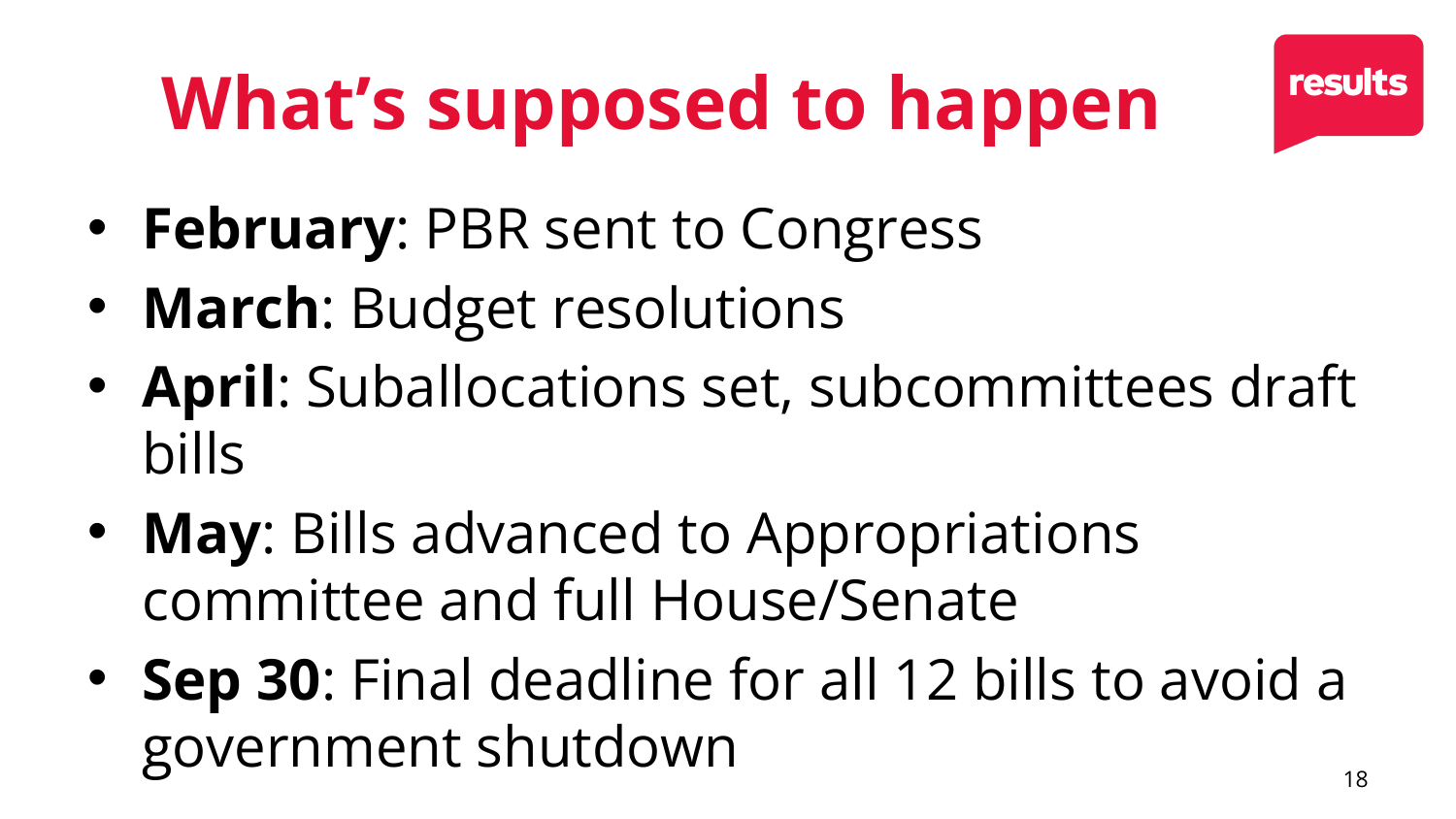

# What’s supposed to happen
February: PBR sent to Congress
March: Budget resolutions
April: Suballocations set, subcommittees draft bills
May: Bills advanced to Appropriations committee and full House/Senate
Sep 30: Final deadline for all 12 bills to avoid a government shutdown
18